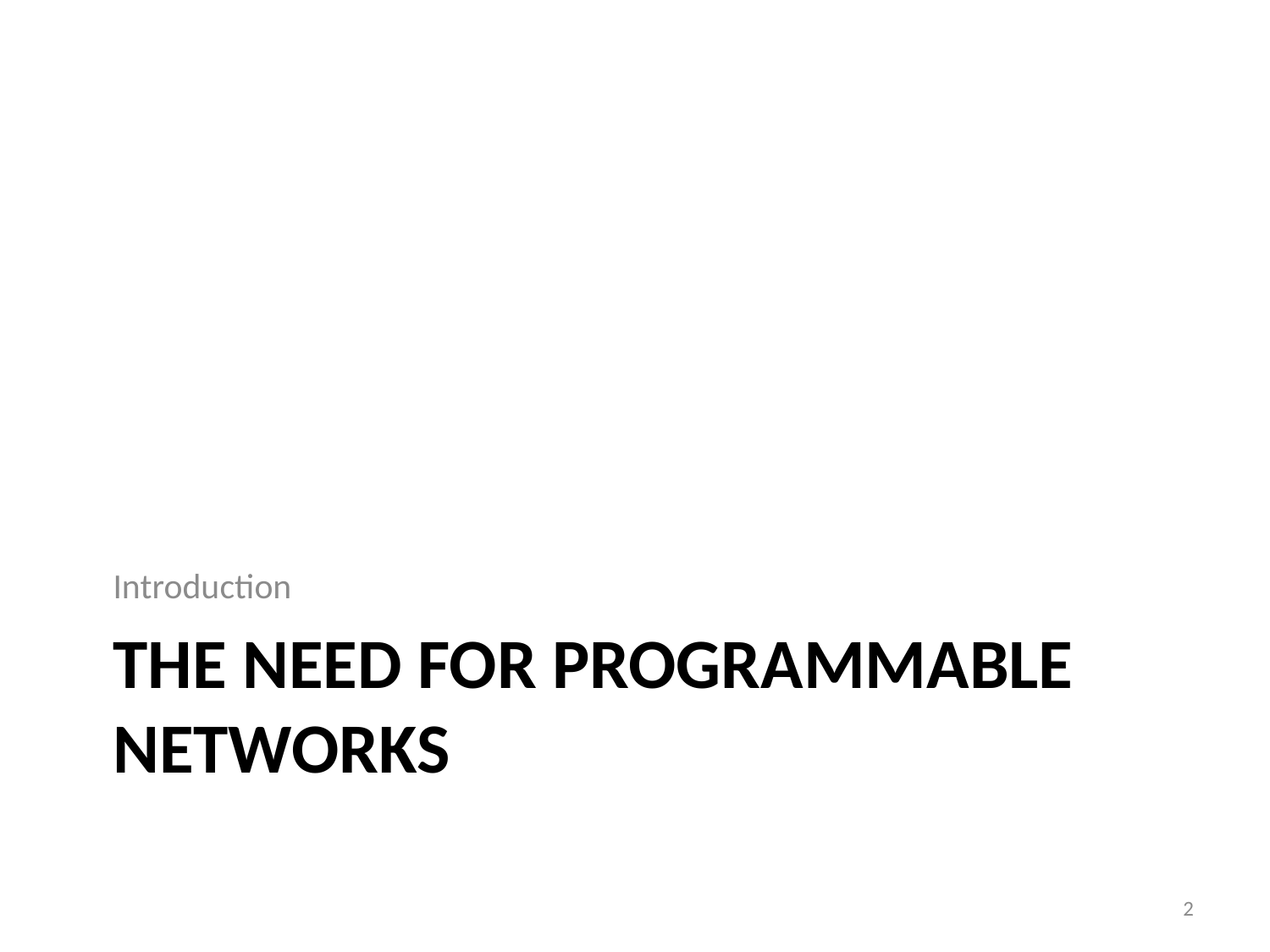

Introduction
# The Need for programmable networks
2